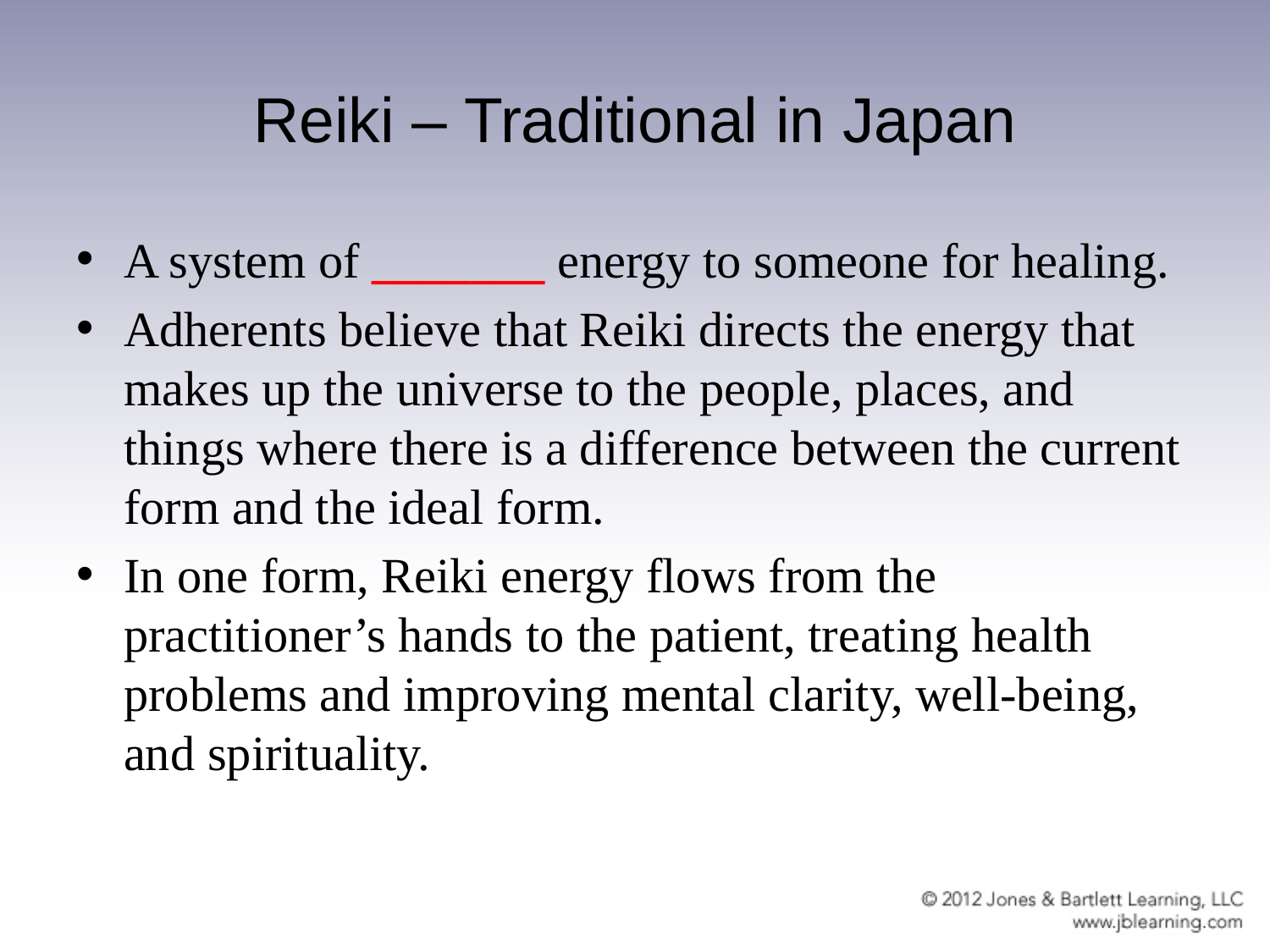

# Reiki – Traditional in Japan
A system of _______ energy to someone for healing.
Adherents believe that Reiki directs the energy that makes up the universe to the people, places, and things where there is a difference between the current form and the ideal form.
In one form, Reiki energy flows from the practitioner’s hands to the patient, treating health problems and improving mental clarity, well-being, and spirituality.